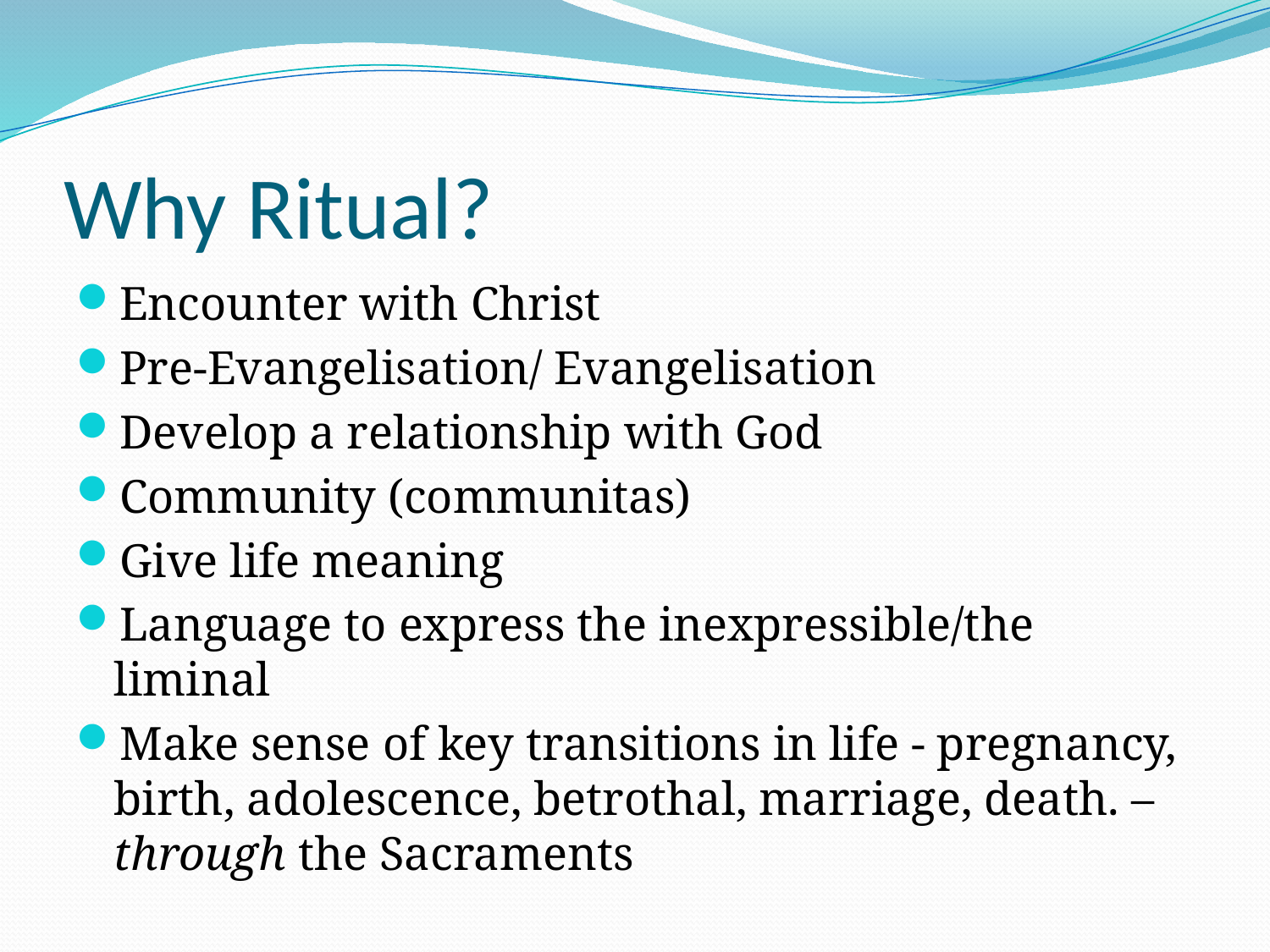

# Why Ritual?
Encounter with Christ
Pre-Evangelisation/ Evangelisation
Develop a relationship with God
Community (communitas)
Give life meaning
Language to express the inexpressible/the liminal
Make sense of key transitions in life - pregnancy, birth, adolescence, betrothal, marriage, death. – through the Sacraments